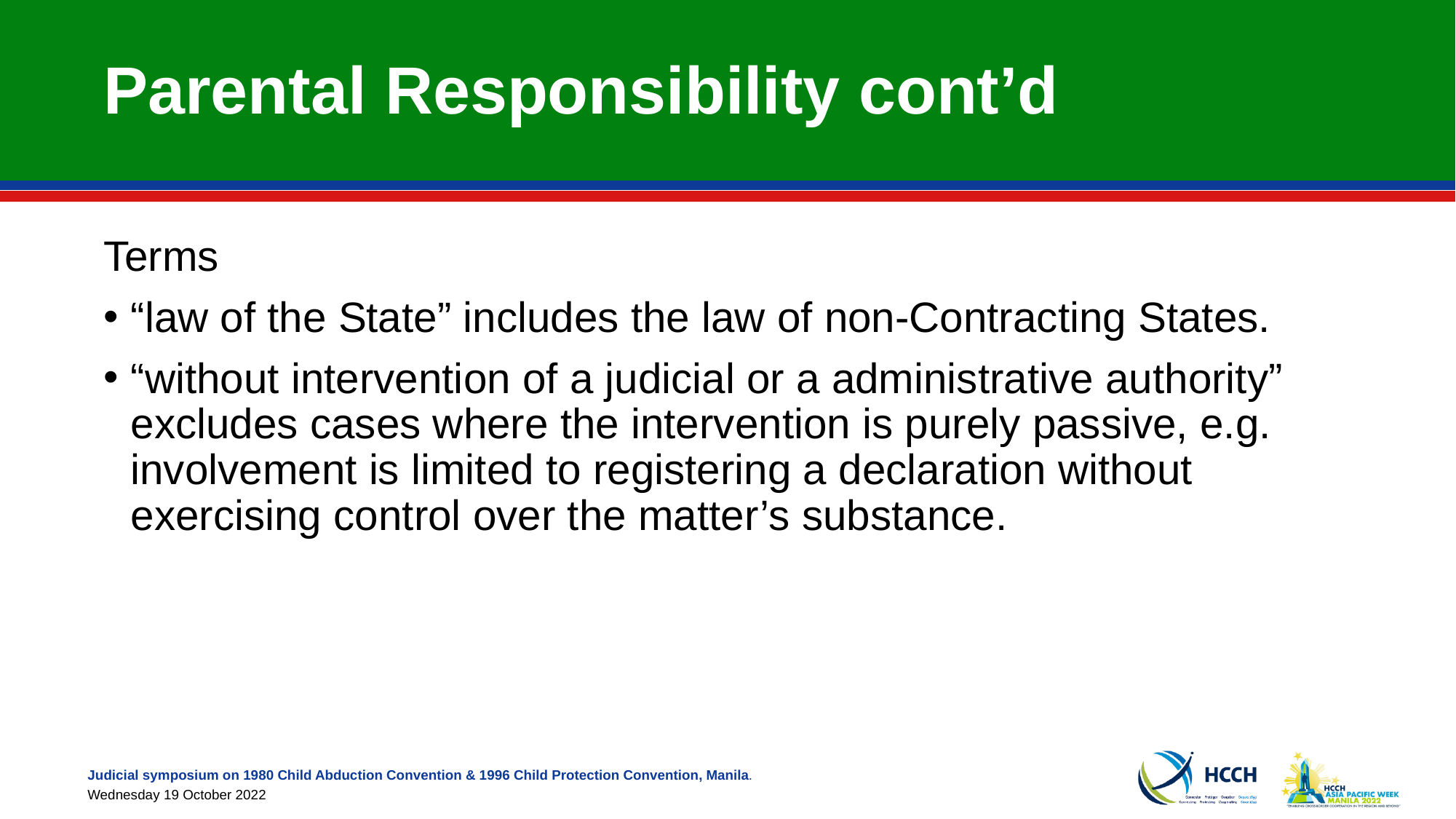

# Parental Responsibility cont’d
Terms
“law of the State” includes the law of non-Contracting States.
“without intervention of a judicial or a administrative authority” excludes cases where the intervention is purely passive, e.g. involvement is limited to registering a declaration without exercising control over the matter’s substance.